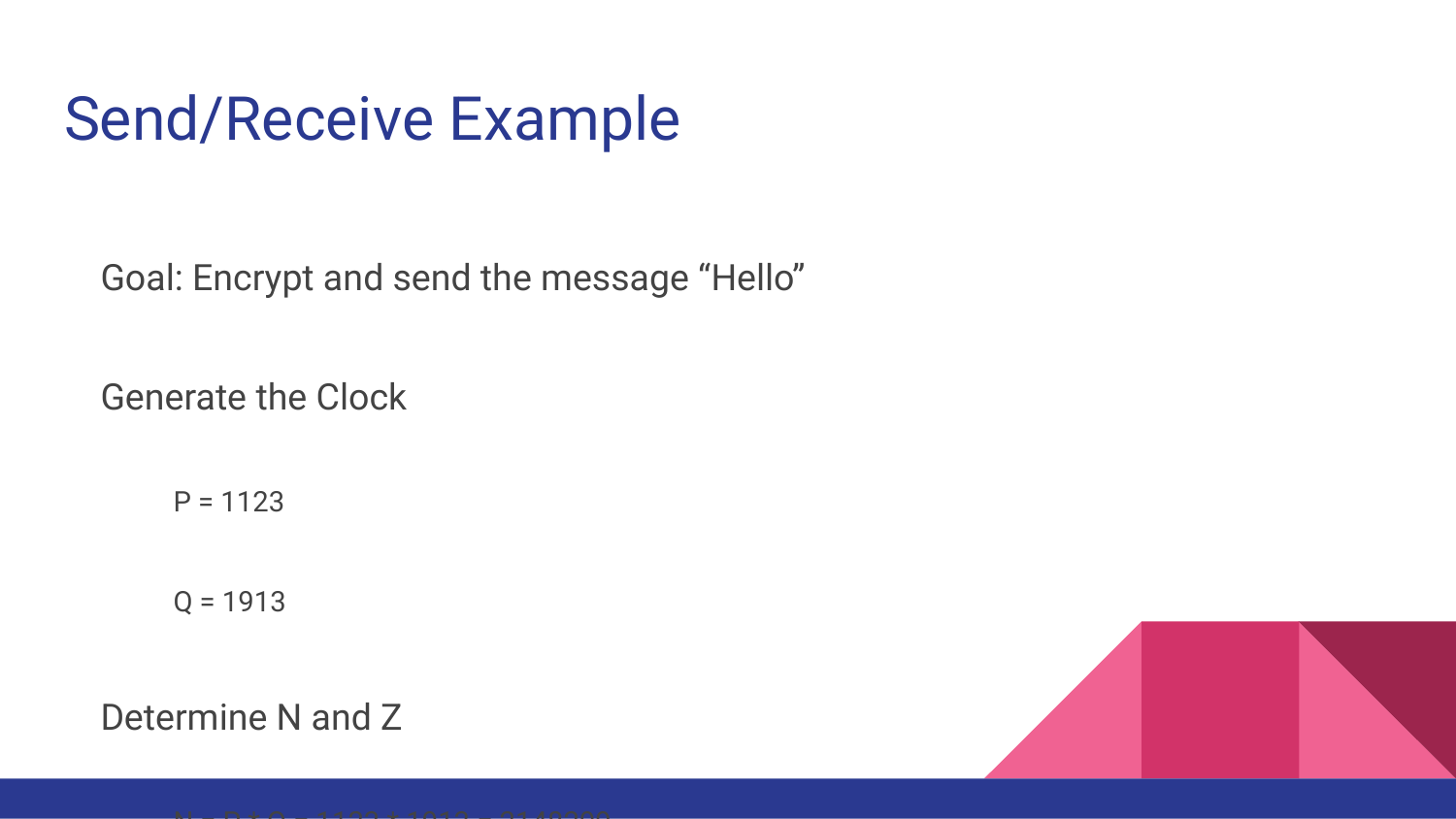

# Send/Receive Example
Goal: Encrypt and send the message “Hello”
Generate the Clock
P = 1123
Q = 1913
Determine N and Z
N = P * Q = 1123 * 1913 = 2148299
Z = ( P - 1 ) * ( Q - 1 ) = 1122 * 1912 = 2145264